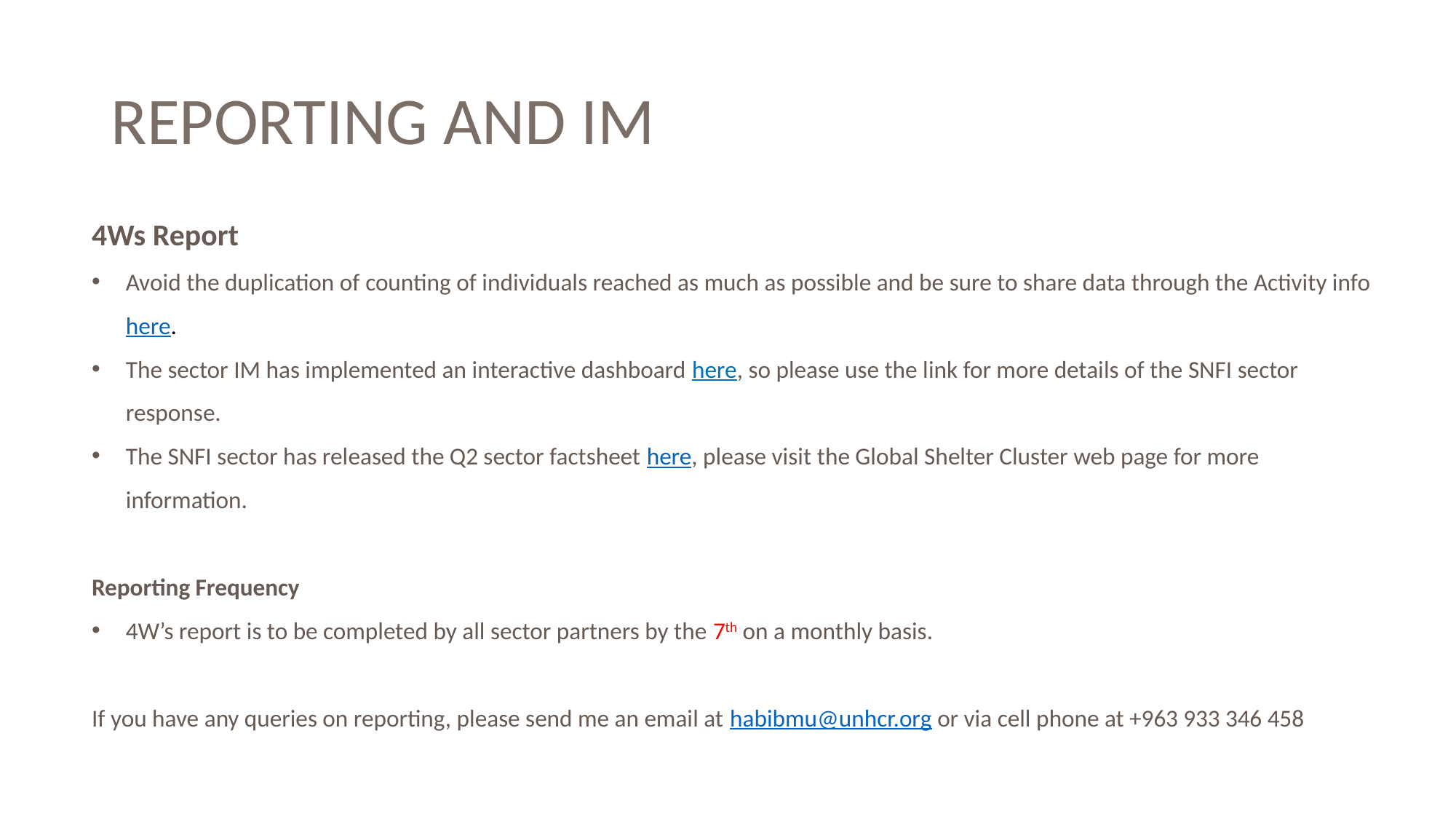

# REPORTING AND IM
4Ws Report
Avoid the duplication of counting of individuals reached as much as possible and be sure to share data through the Activity info here.
The sector IM has implemented an interactive dashboard here, so please use the link for more details of the SNFI sector response.
The SNFI sector has released the Q2 sector factsheet here, please visit the Global Shelter Cluster web page for more information.

Reporting Frequency
4W’s report is to be completed by all sector partners by the 7th on a monthly basis.

If you have any queries on reporting, please send me an email at habibmu@unhcr.org or via cell phone at +963 933 346 458